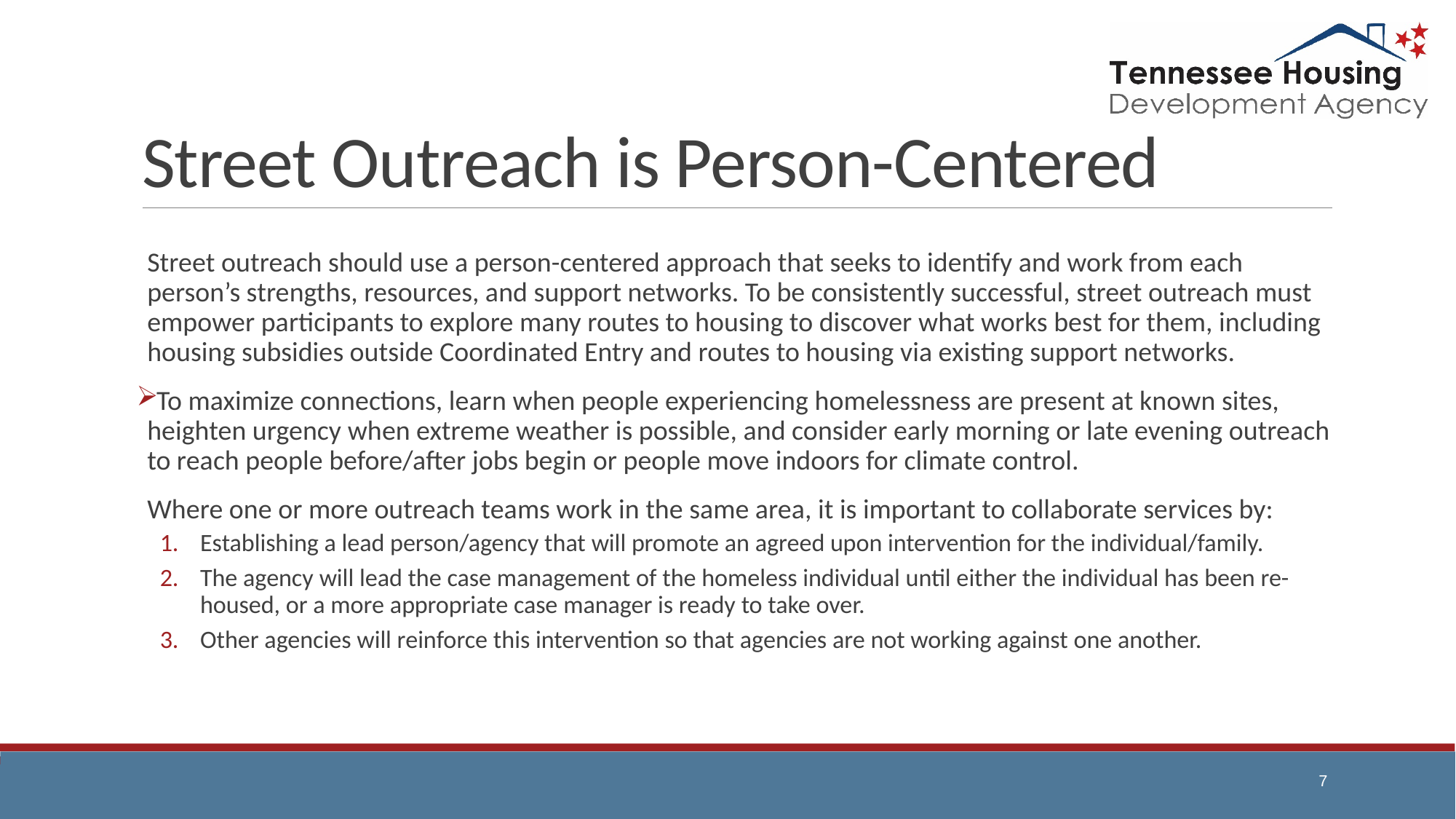

# Street Outreach is Person-Centered
Street outreach should use a person-centered approach that seeks to identify and work from each person’s strengths, resources, and support networks. To be consistently successful, street outreach must empower participants to explore many routes to housing to discover what works best for them, including housing subsidies outside Coordinated Entry and routes to housing via existing support networks.
To maximize connections, learn when people experiencing homelessness are present at known sites, heighten urgency when extreme weather is possible, and consider early morning or late evening outreach to reach people before/after jobs begin or people move indoors for climate control.
Where one or more outreach teams work in the same area, it is important to collaborate services by:
Establishing a lead person/agency that will promote an agreed upon intervention for the individual/family.
The agency will lead the case management of the homeless individual until either the individual has been re-housed, or a more appropriate case manager is ready to take over.
Other agencies will reinforce this intervention so that agencies are not working against one another.